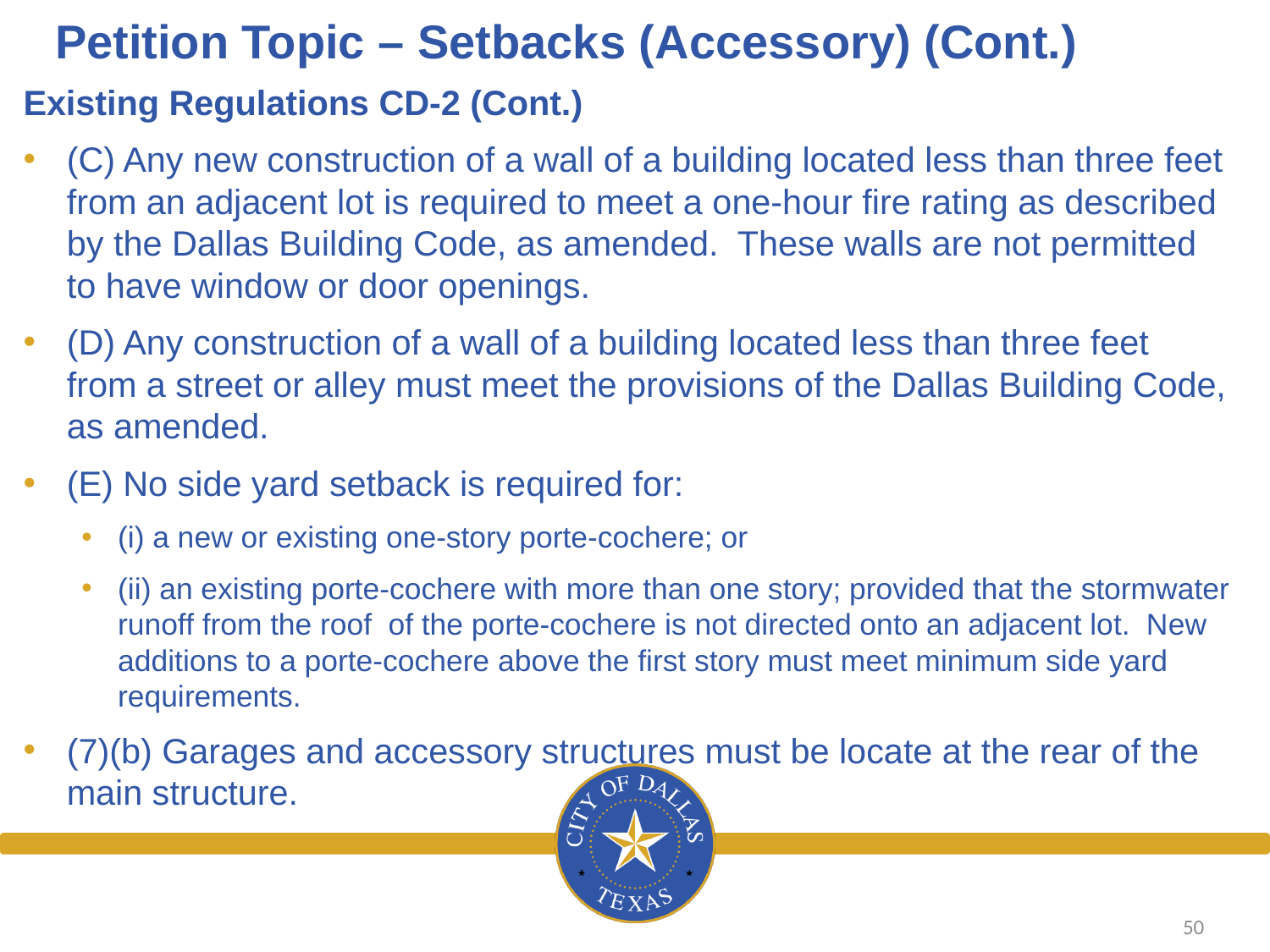

# Petition Topic – Setbacks (Accessory) (Cont.)
Existing Regulations CD-2 (Cont.)
(C) Any new construction of a wall of a building located less than three feet from an adjacent lot is required to meet a one-hour fire rating as described by the Dallas Building Code, as amended.  These walls are not permitted to have window or door openings.
(D) Any construction of a wall of a building located less than three feet  from a street or alley must meet the provisions of the Dallas Building Code, as amended.
(E) No side yard setback is required for:
(i) a new or existing one-story porte-cochere; or
(ii) an existing porte-cochere with more than one story; provided that the stormwater runoff from the roof  of the porte-cochere is not directed onto an adjacent lot.  New additions to a porte-cochere above the first story must meet minimum side yard requirements.
(7)(b) Garages and accessory structures must be locate at the rear of the main structure.
50